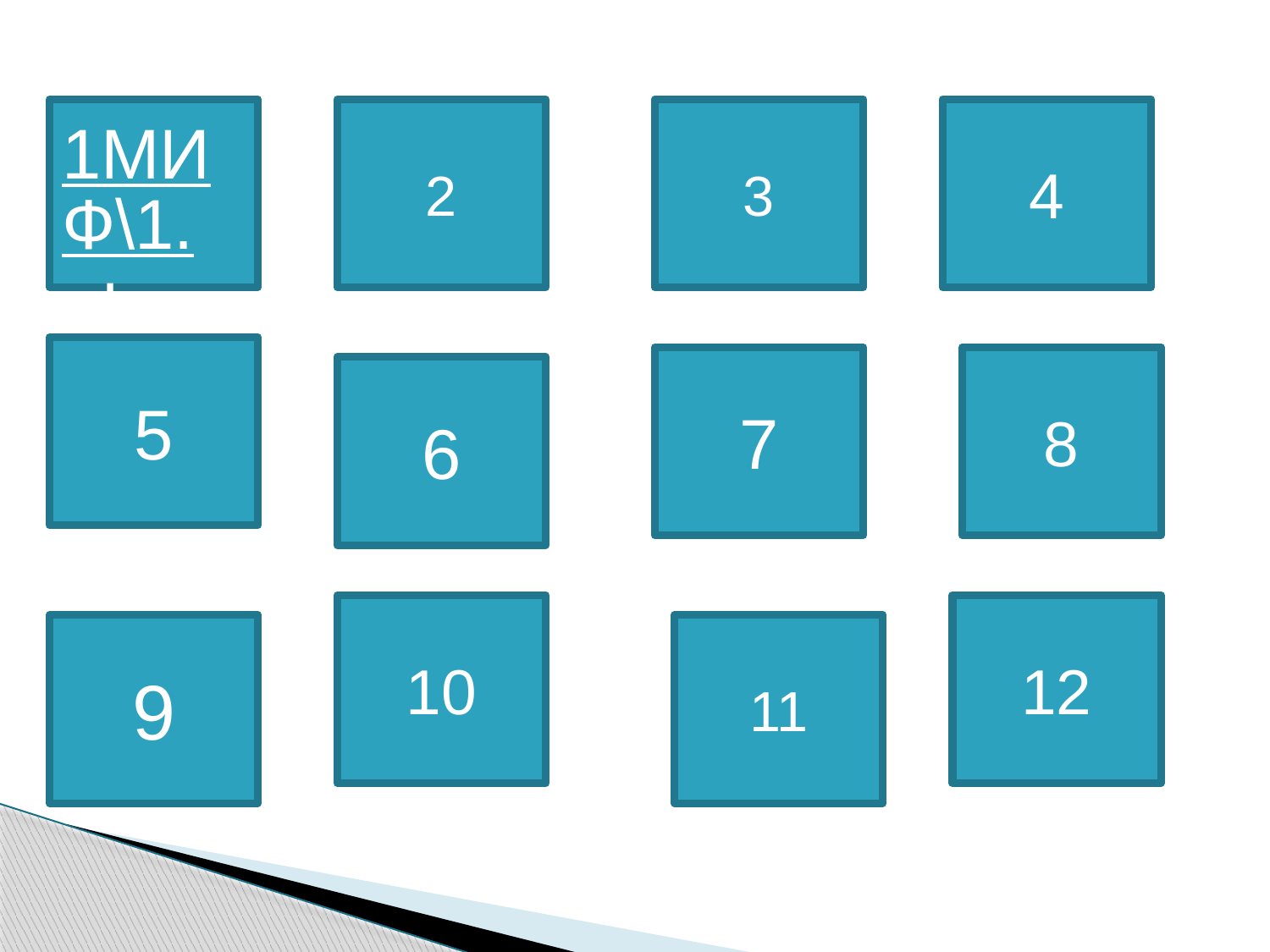

1МИФ\1.docx
2
3
4
5
7
8
6
10
12
9
11